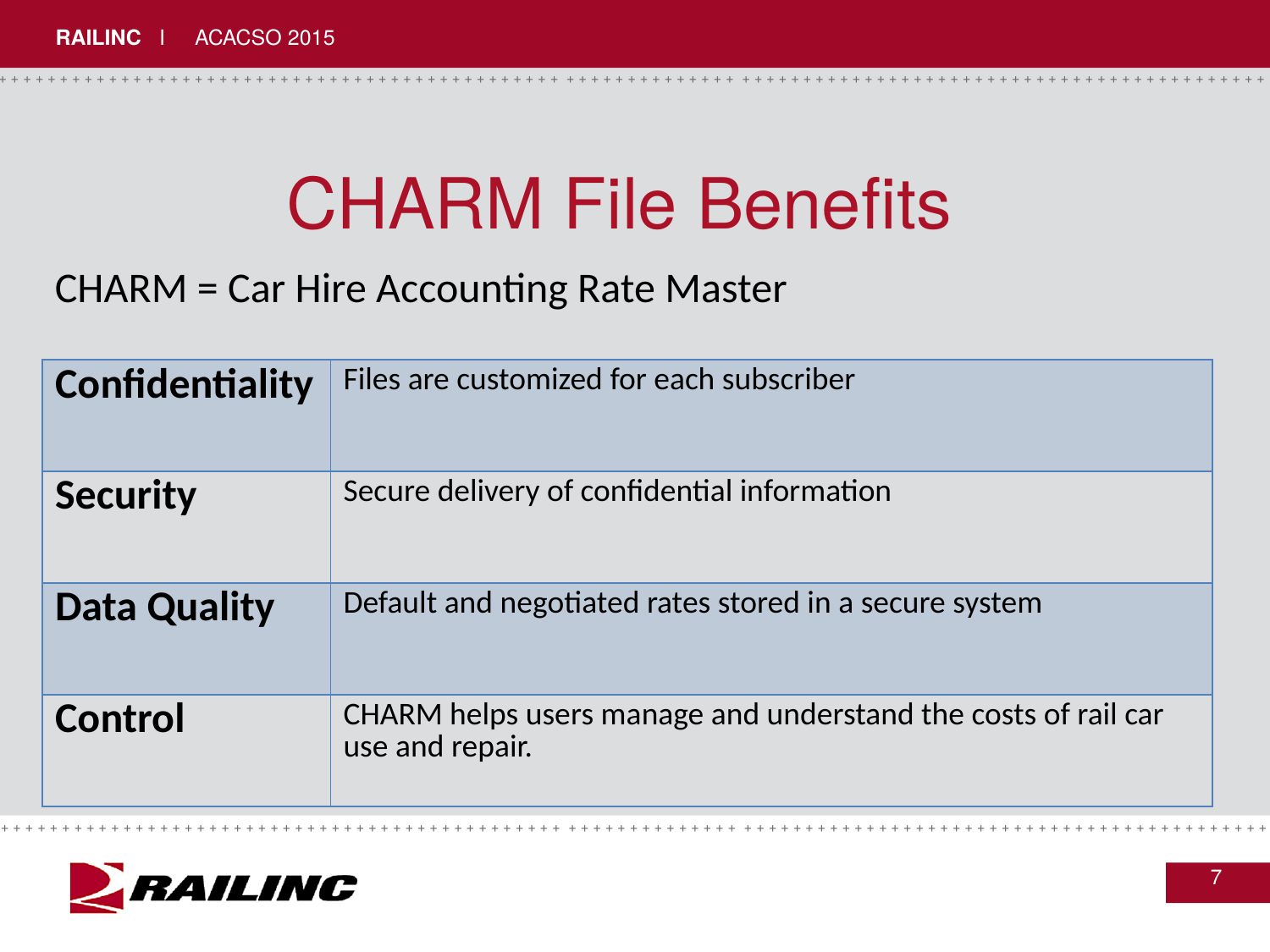

# CHARM File Benefits
CHARM = Car Hire Accounting Rate Master

| Confidentiality | Files are customized for each subscriber |
| --- | --- |
| Security | Secure delivery of confidential information |
| Data Quality | Default and negotiated rates stored in a secure system |
| Control | CHARM helps users manage and understand the costs of rail car use and repair. |
7